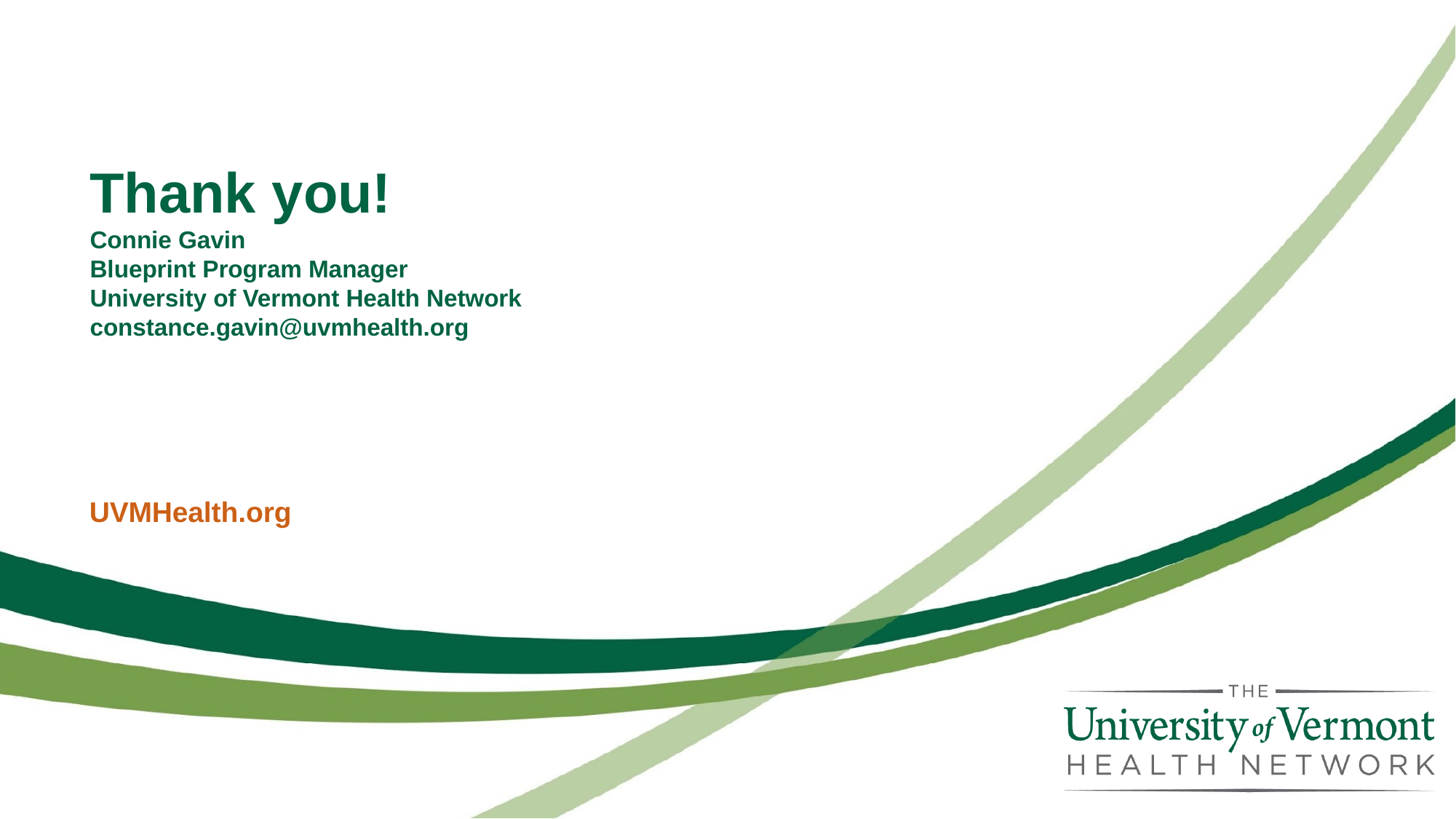

# Thank you! Connie Gavin Blueprint Program Manager University of Vermont Health Network constance.gavin@uvmhealth.org